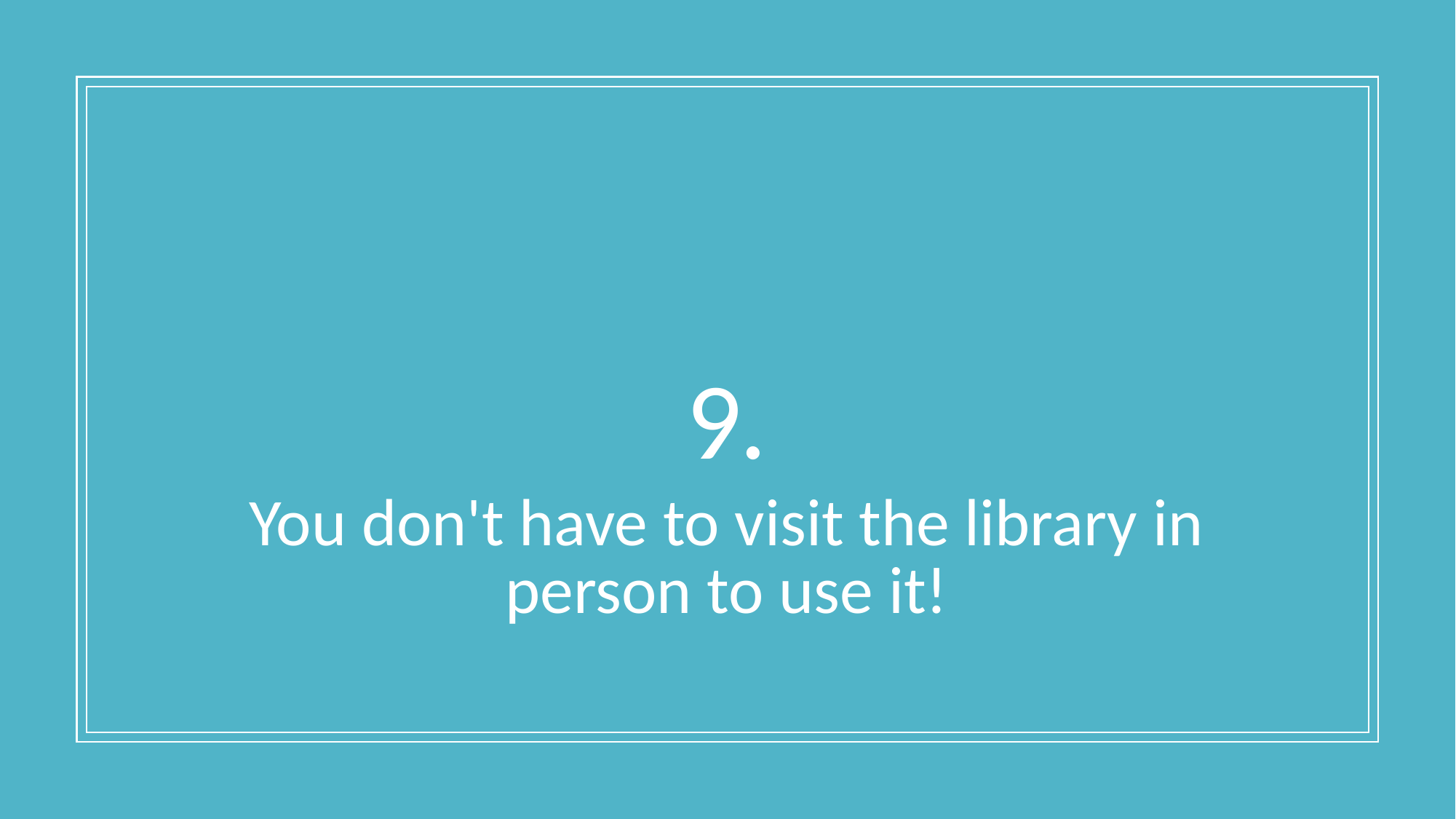

# 9.
You don't have to visit the library in person to use it!